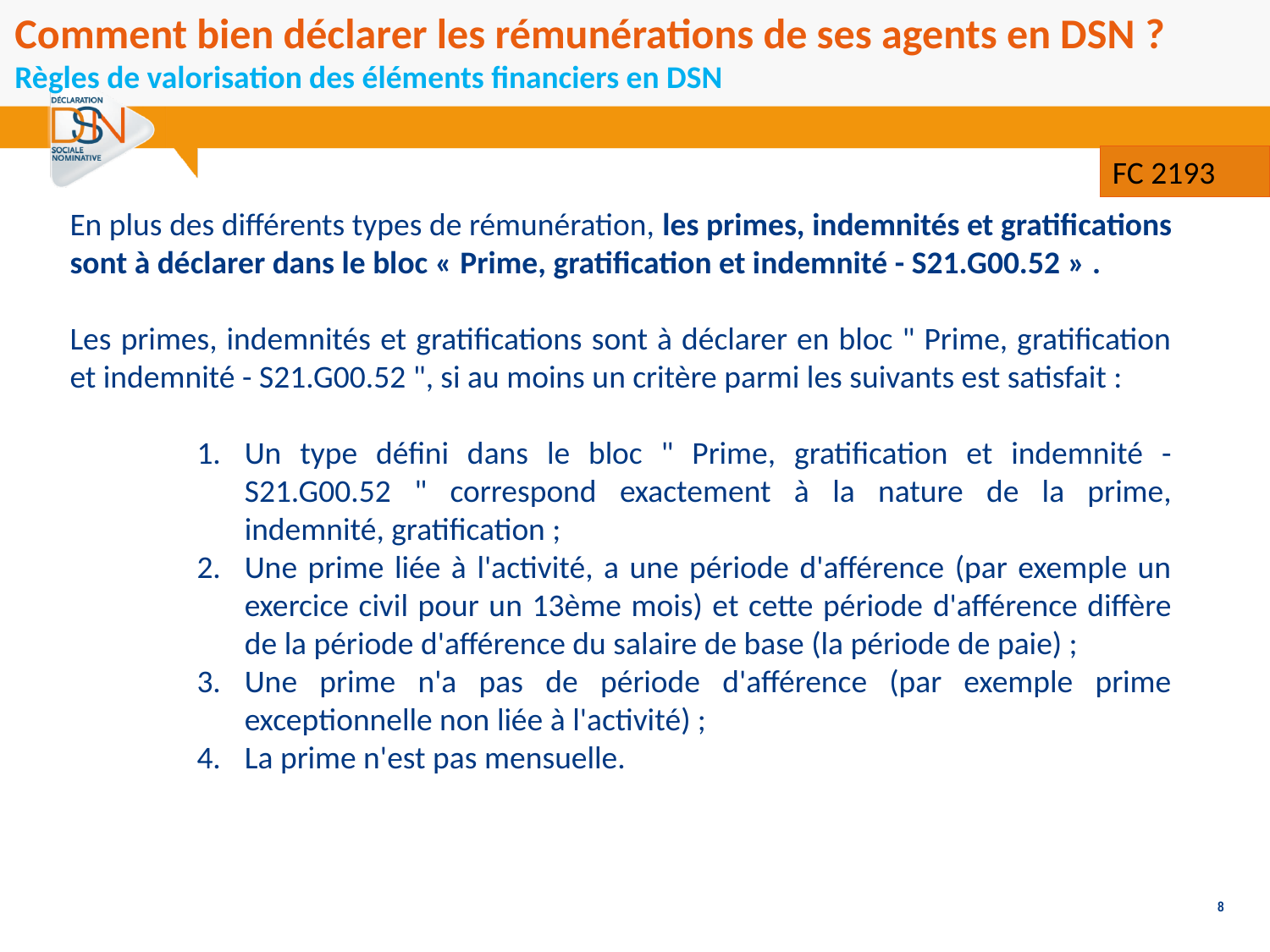

Comment bien déclarer les rémunérations de ses agents en DSN ?
Règles de valorisation des éléments financiers en DSN
FC 2193
En plus des différents types de rémunération, les primes, indemnités et gratifications sont à déclarer dans le bloc « Prime, gratification et indemnité - S21.G00.52 » .

Les primes, indemnités et gratifications sont à déclarer en bloc " Prime, gratification et indemnité - S21.G00.52 ", si au moins un critère parmi les suivants est satisfait :

Un type défini dans le bloc " Prime, gratification et indemnité - S21.G00.52 " correspond exactement à la nature de la prime, indemnité, gratification ;
Une prime liée à l'activité, a une période d'afférence (par exemple un exercice civil pour un 13ème mois) et cette période d'afférence diffère de la période d'afférence du salaire de base (la période de paie) ;
Une prime n'a pas de période d'afférence (par exemple prime exceptionnelle non liée à l'activité) ;
La prime n'est pas mensuelle.
8